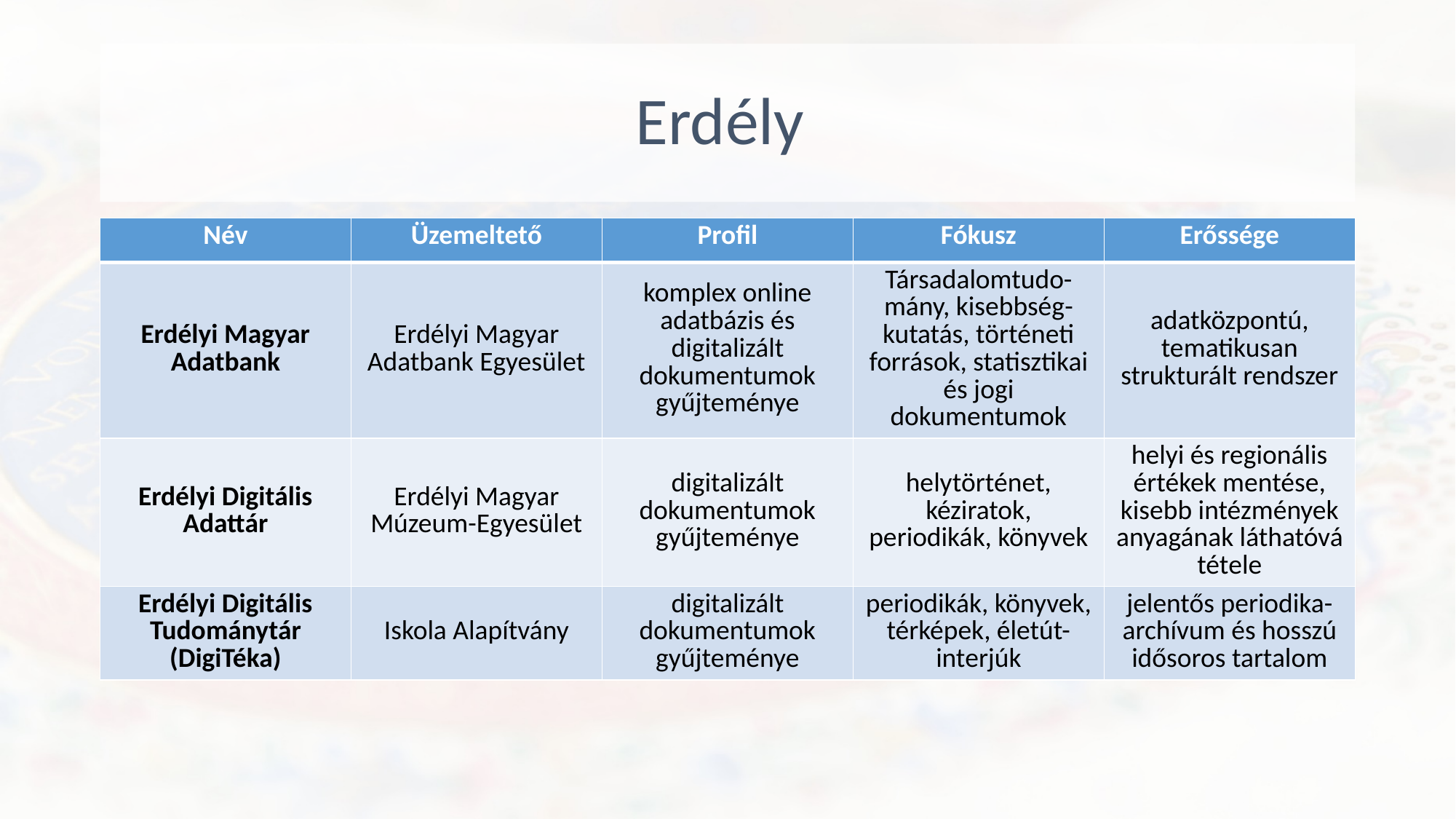

# Erdély
| Név | Üzemeltető | Profil | Fókusz | Erőssége |
| --- | --- | --- | --- | --- |
| Erdélyi Magyar Adatbank | Erdélyi Magyar Adatbank Egyesület | komplex online adatbázis és digitalizált dokumentumok gyűjteménye | Társadalomtudo-mány, kisebbség-kutatás, történeti források, statisztikai és jogi dokumentumok | adatközpontú, tematikusan strukturált rendszer |
| Erdélyi Digitális Adattár | Erdélyi Magyar Múzeum-Egyesület | digitalizált dokumentumok gyűjteménye | helytörténet, kéziratok, periodikák, könyvek | helyi és regionális értékek mentése, kisebb intézmények anyagának láthatóvá tétele |
| Erdélyi Digitális Tudománytár (DigiTéka) | Iskola Alapítvány | digitalizált dokumentumok gyűjteménye | periodikák, könyvek, térképek, életút-interjúk | jelentős periodika-archívum és hosszú idősoros tartalom |